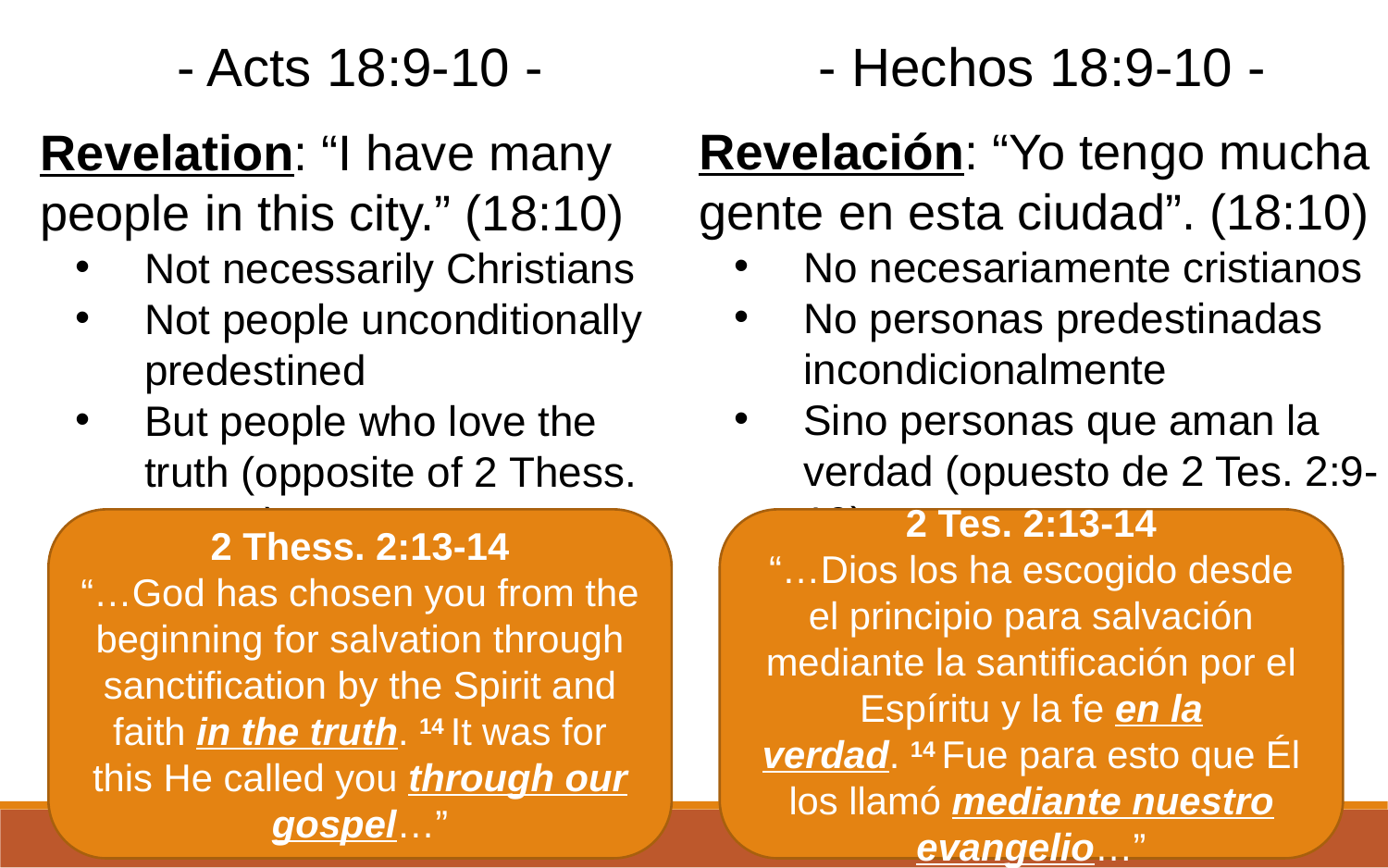

- Hechos 18:9-10 -
Revelación: “Yo tengo mucha gente en esta ciudad”. (18:10)
No necesariamente cristianos
No personas predestinadas incondicionalmente
Sino personas que aman la verdad (opuesto de 2 Tes. 2:9-10)
- Acts 18:9-10 -
Revelation: “I have many people in this city.” (18:10)
Not necessarily Christians
Not people unconditionally predestined
But people who love the truth (opposite of 2 Thess. 2:9-10)
2 Thess. 2:13-14
“…God has chosen you from the beginning for salvation through sanctification by the Spirit and faith in the truth. 14 It was for this He called you through our gospel…”
2 Tes. 2:13-14
“…Dios los ha escogido desde el principio para salvación mediante la santificación por el Espíritu y la fe en la verdad. 14 Fue para esto que Él los llamó mediante nuestro evangelio…”